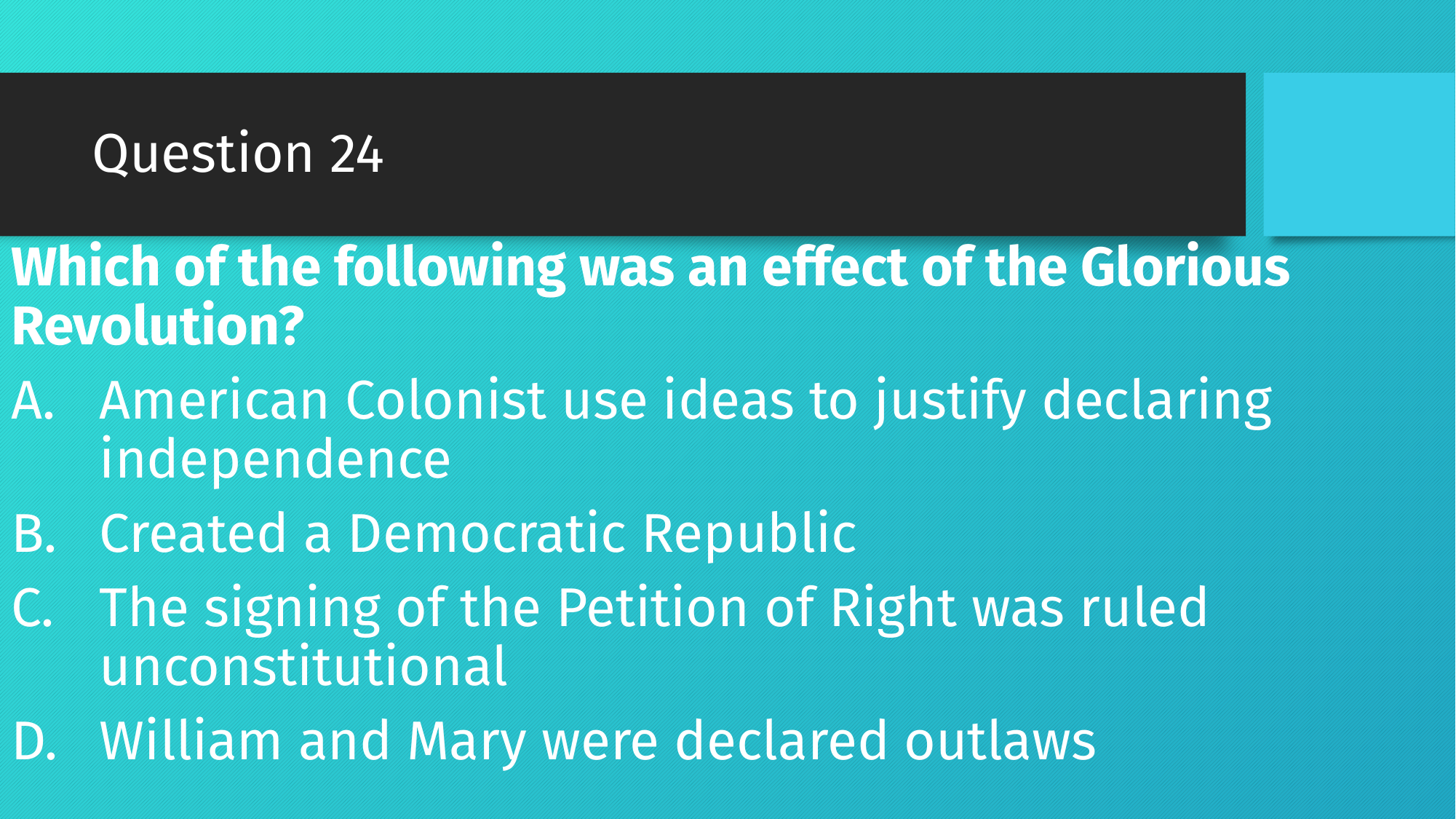

# Question 24
Which of the following was an effect of the Glorious Revolution?
American Colonist use ideas to justify declaring independence
Created a Democratic Republic
The signing of the Petition of Right was ruled unconstitutional
William and Mary were declared outlaws